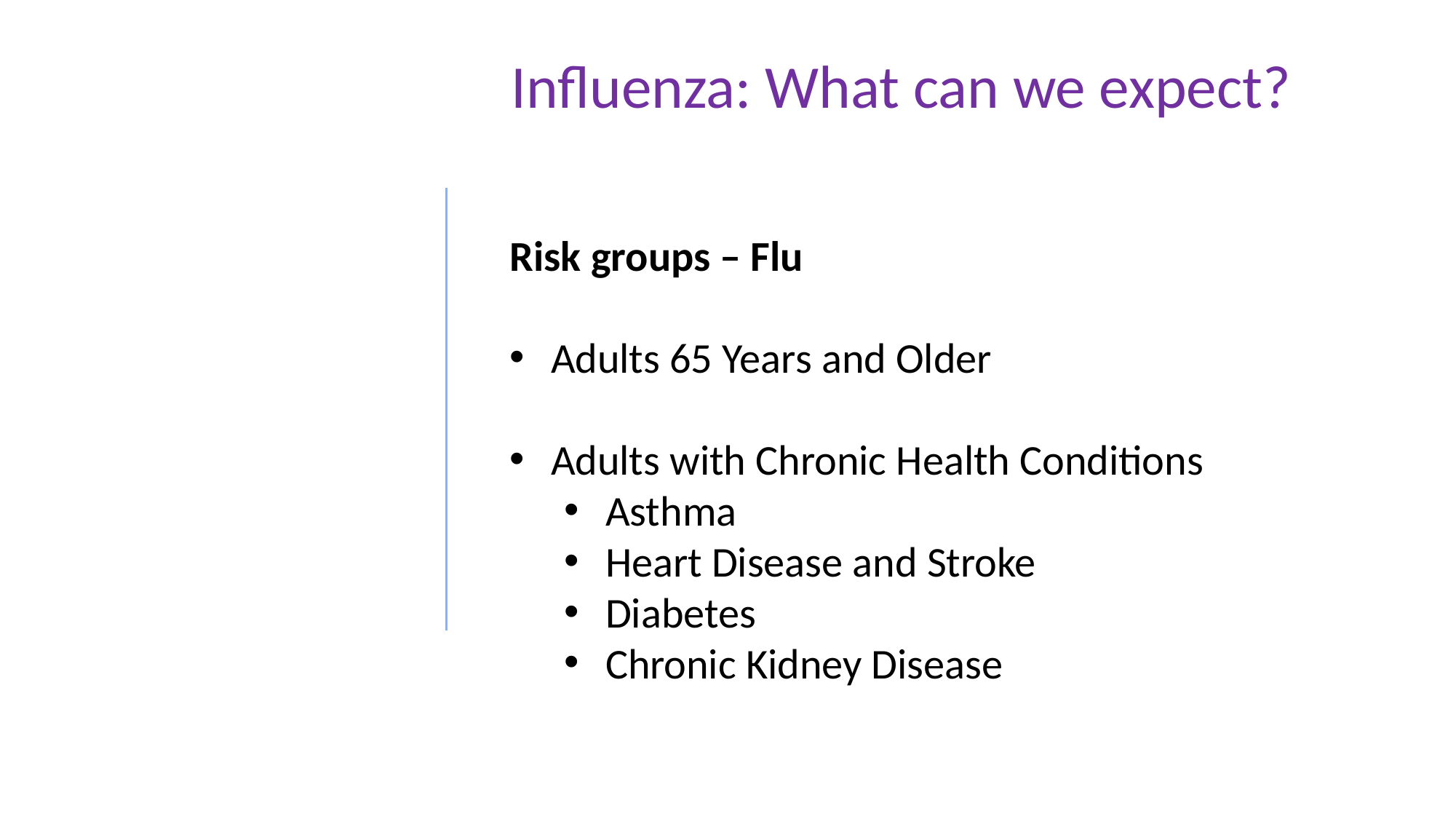

Influenza: What can we expect?
Risk groups – Flu

Adults 65 Years and Older

Adults with Chronic Health Conditions
Asthma
Heart Disease and Stroke
Diabetes
Chronic Kidney Disease
15